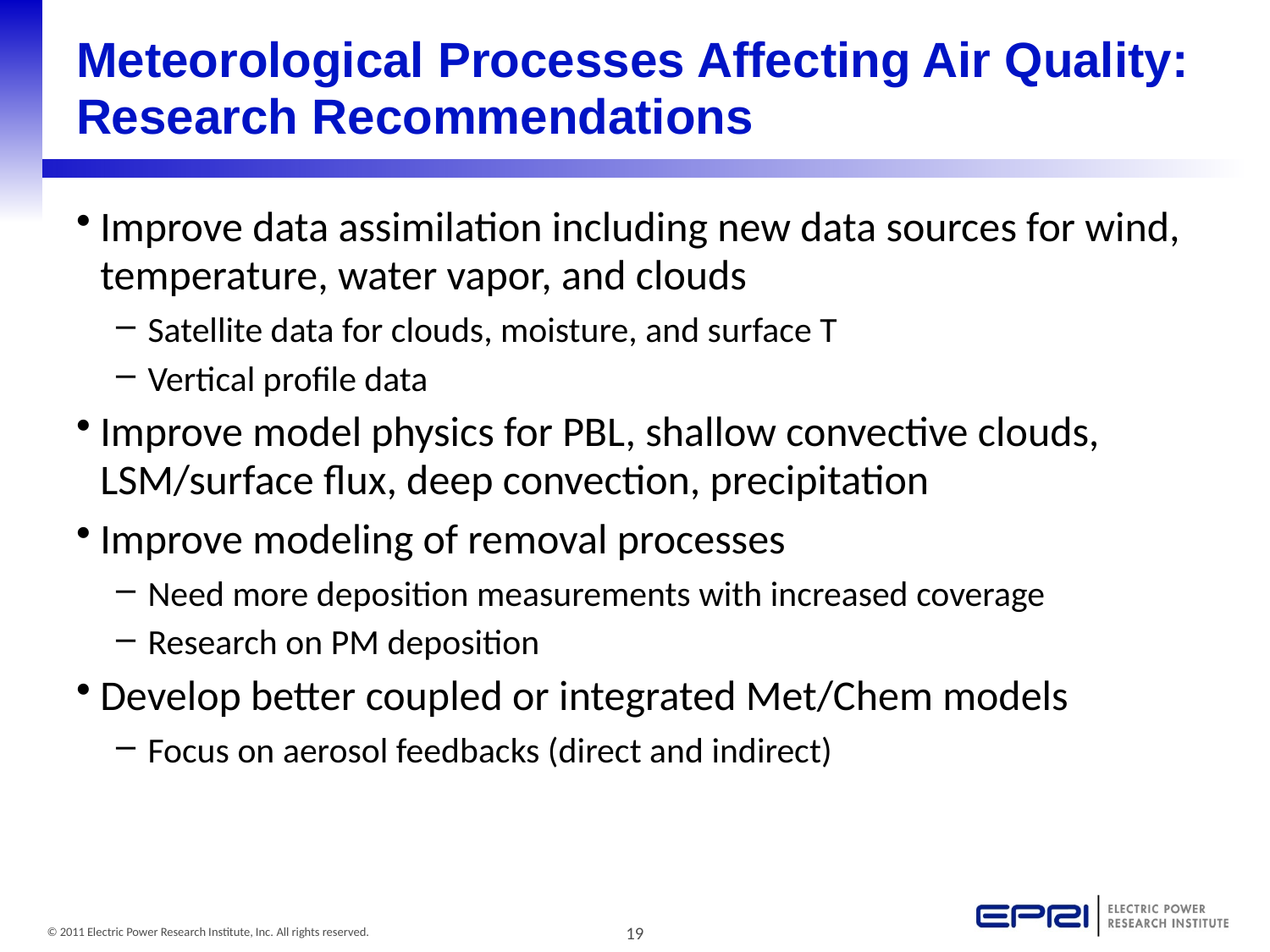

# Meteorological Processes Affecting Air Quality:  Research Recommendations
Improve data assimilation including new data sources for wind, temperature, water vapor, and clouds
Satellite data for clouds, moisture, and surface T
Vertical profile data
Improve model physics for PBL, shallow convective clouds, LSM/surface flux, deep convection, precipitation
Improve modeling of removal processes
Need more deposition measurements with increased coverage
Research on PM deposition
Develop better coupled or integrated Met/Chem models
Focus on aerosol feedbacks (direct and indirect)